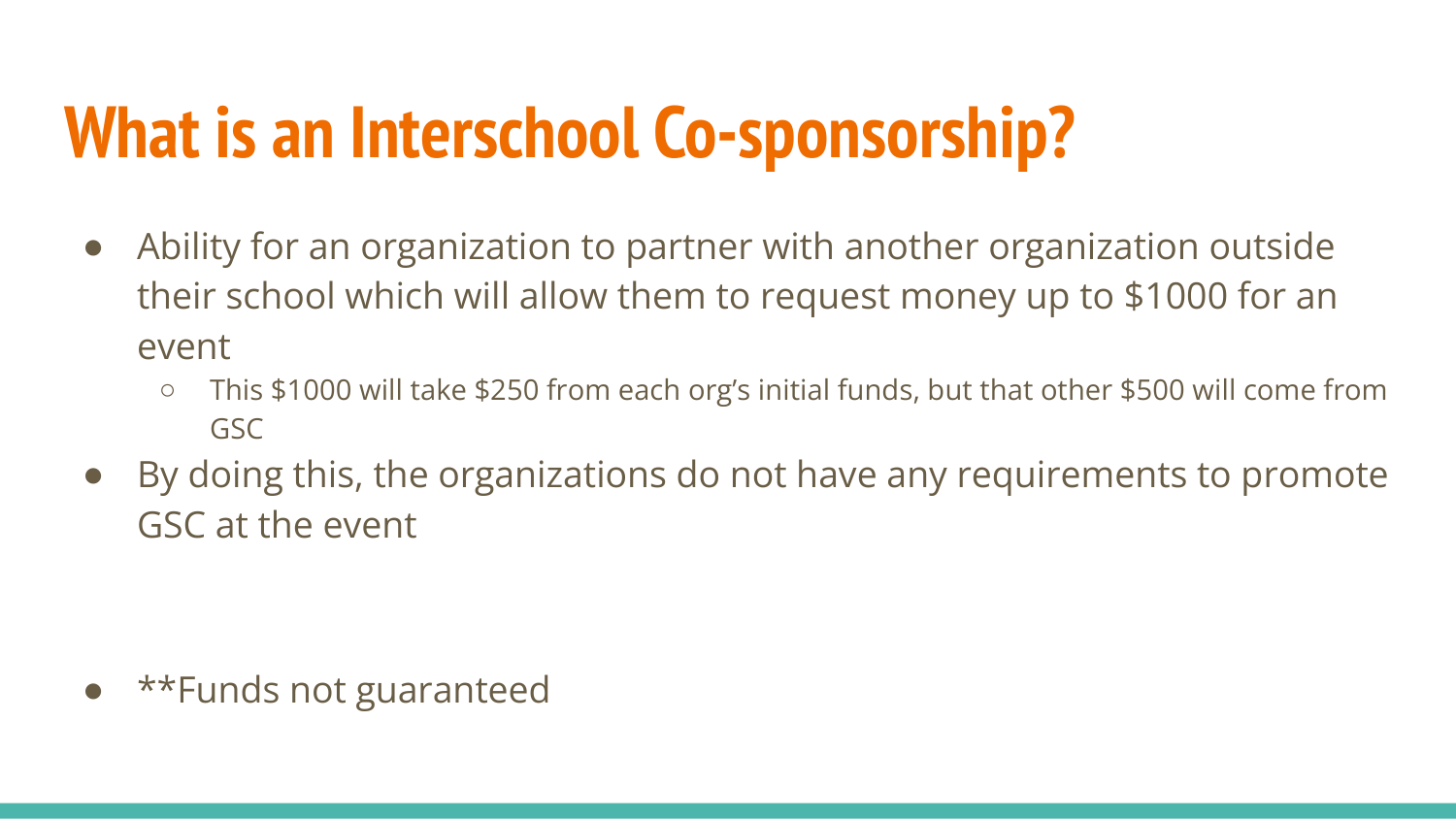

# What is an Interschool Co-sponsorship?
Ability for an organization to partner with another organization outside their school which will allow them to request money up to $1000 for an event
This $1000 will take $250 from each org’s initial funds, but that other $500 will come from GSC
By doing this, the organizations do not have any requirements to promote GSC at the event

**Funds not guaranteed